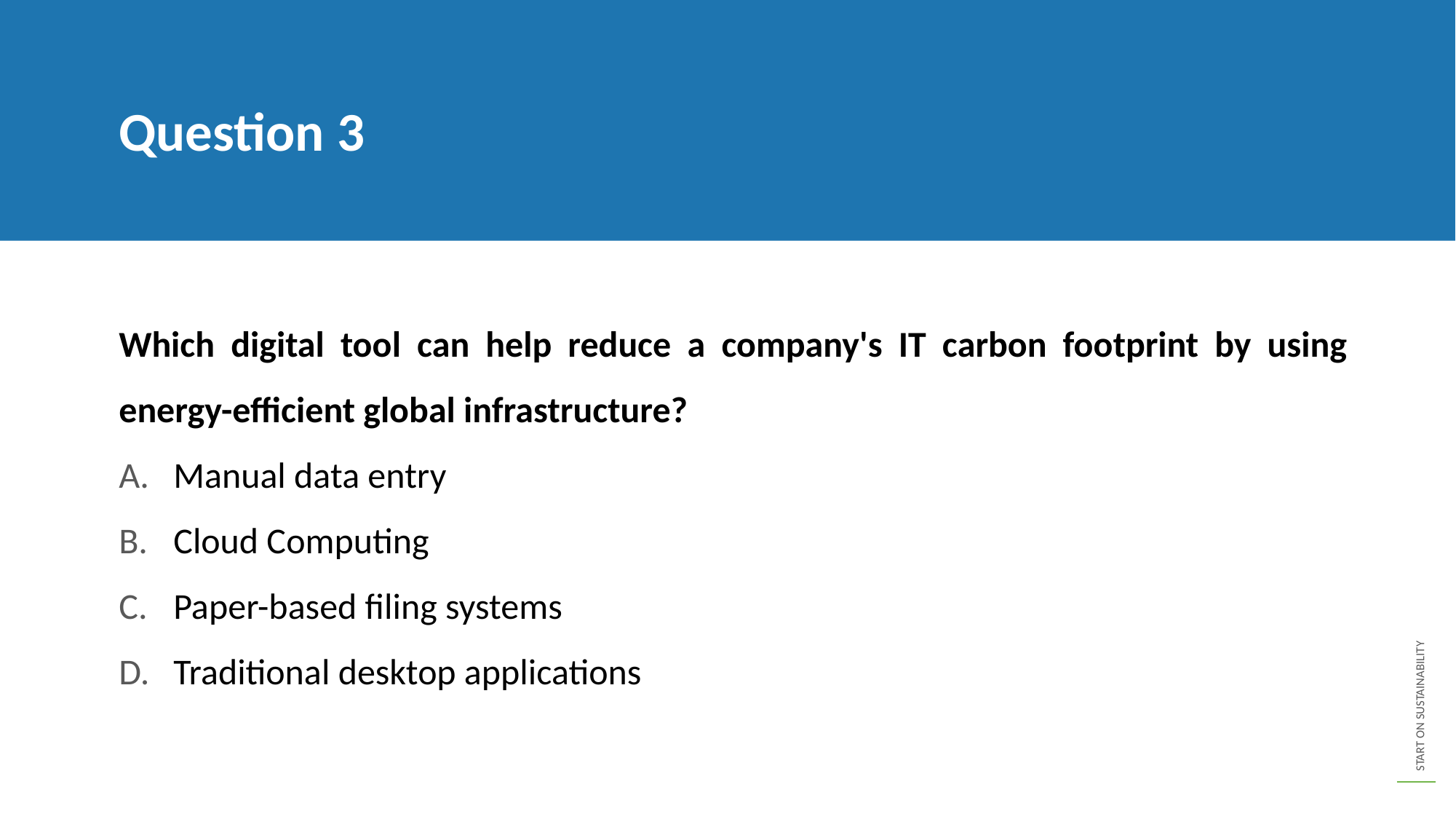

Question 3
Which digital tool can help reduce a company's IT carbon footprint by using energy-efficient global infrastructure?
Manual data entry
Cloud Computing
Paper-based filing systems
Traditional desktop applications